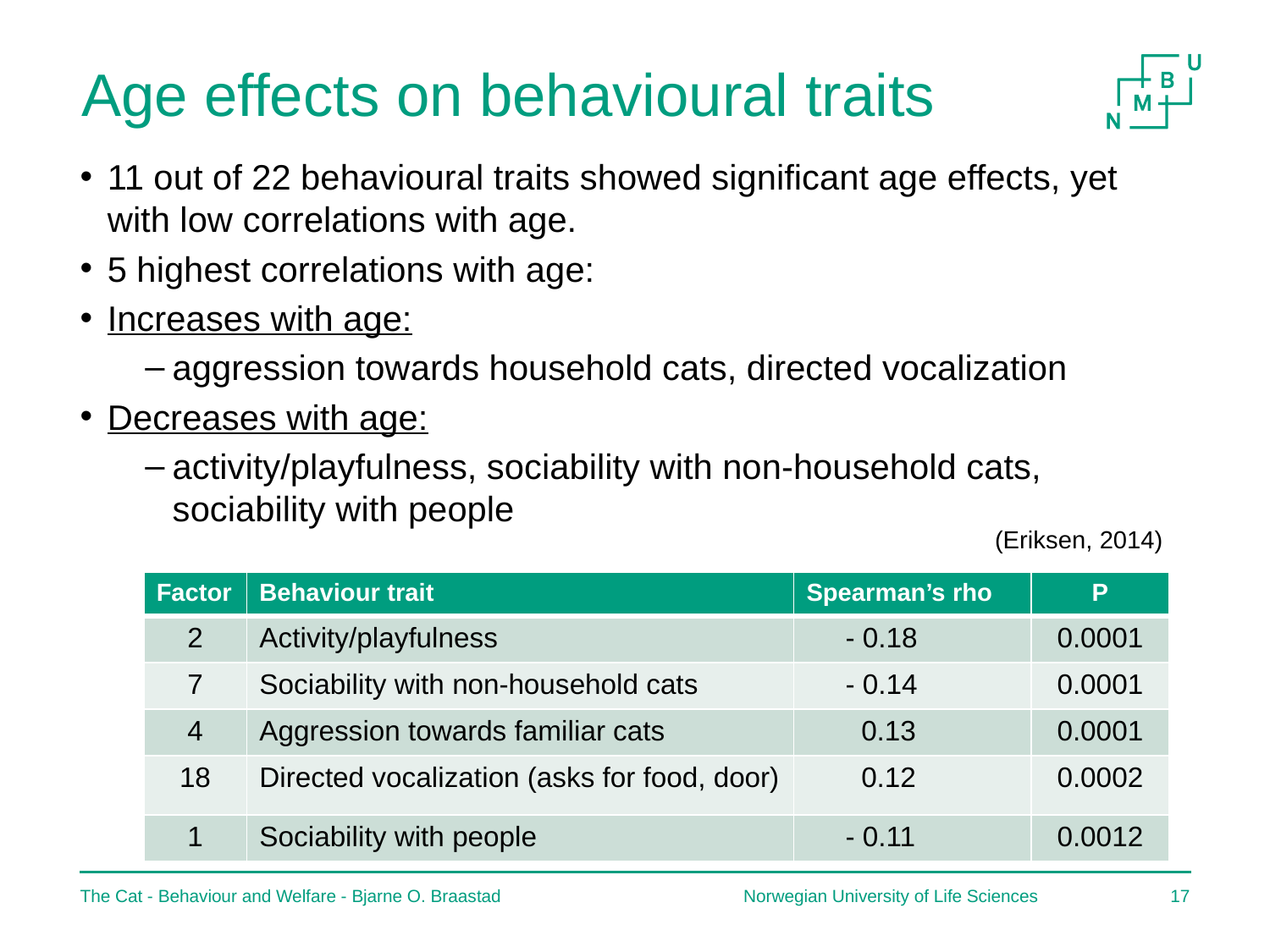

# Age effects on behavioural traits
11 out of 22 behavioural traits showed significant age effects, yet with low correlations with age.
5 highest correlations with age:
Increases with age:
aggression towards household cats, directed vocalization
Decreases with age:
activity/playfulness, sociability with non-household cats, sociability with people

(Eriksen, 2014)
| Factor | Behaviour trait | Spearman’s rho | P |
| --- | --- | --- | --- |
| 2 | Activity/playfulness | - 0.18 | 0.0001 |
| 7 | Sociability with non-household cats | - 0.14 | 0.0001 |
| 4 | Aggression towards familiar cats | 0.13 | 0.0001 |
| 18 | Directed vocalization (asks for food, door) | 0.12 | 0.0002 |
| 1 | Sociability with people | - 0.11 | 0.0012 |
The Cat - Behaviour and Welfare - Bjarne O. Braastad
Norwegian University of Life Sciences
17